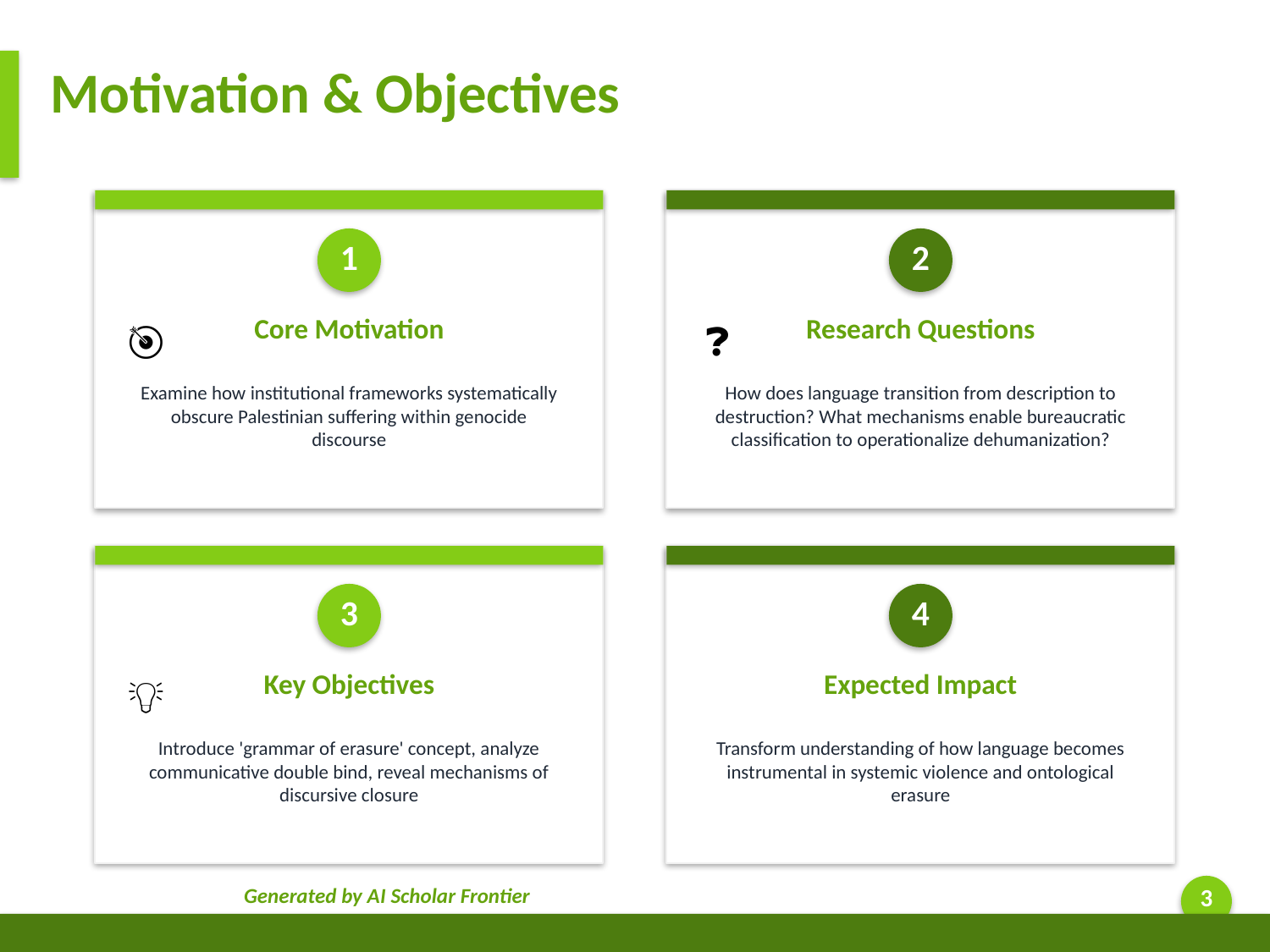

Motivation & Objectives

1

2
Core Motivation
Research Questions
🎯
❓
Examine how institutional frameworks systematically obscure Palestinian suffering within genocide discourse
How does language transition from description to destruction? What mechanisms enable bureaucratic classification to operationalize dehumanization?

3

4
Key Objectives
Expected Impact
💡
Introduce 'grammar of erasure' concept, analyze communicative double bind, reveal mechanisms of discursive closure
Transform understanding of how language becomes instrumental in systemic violence and ontological erasure
Generated by AI Scholar Frontier

3